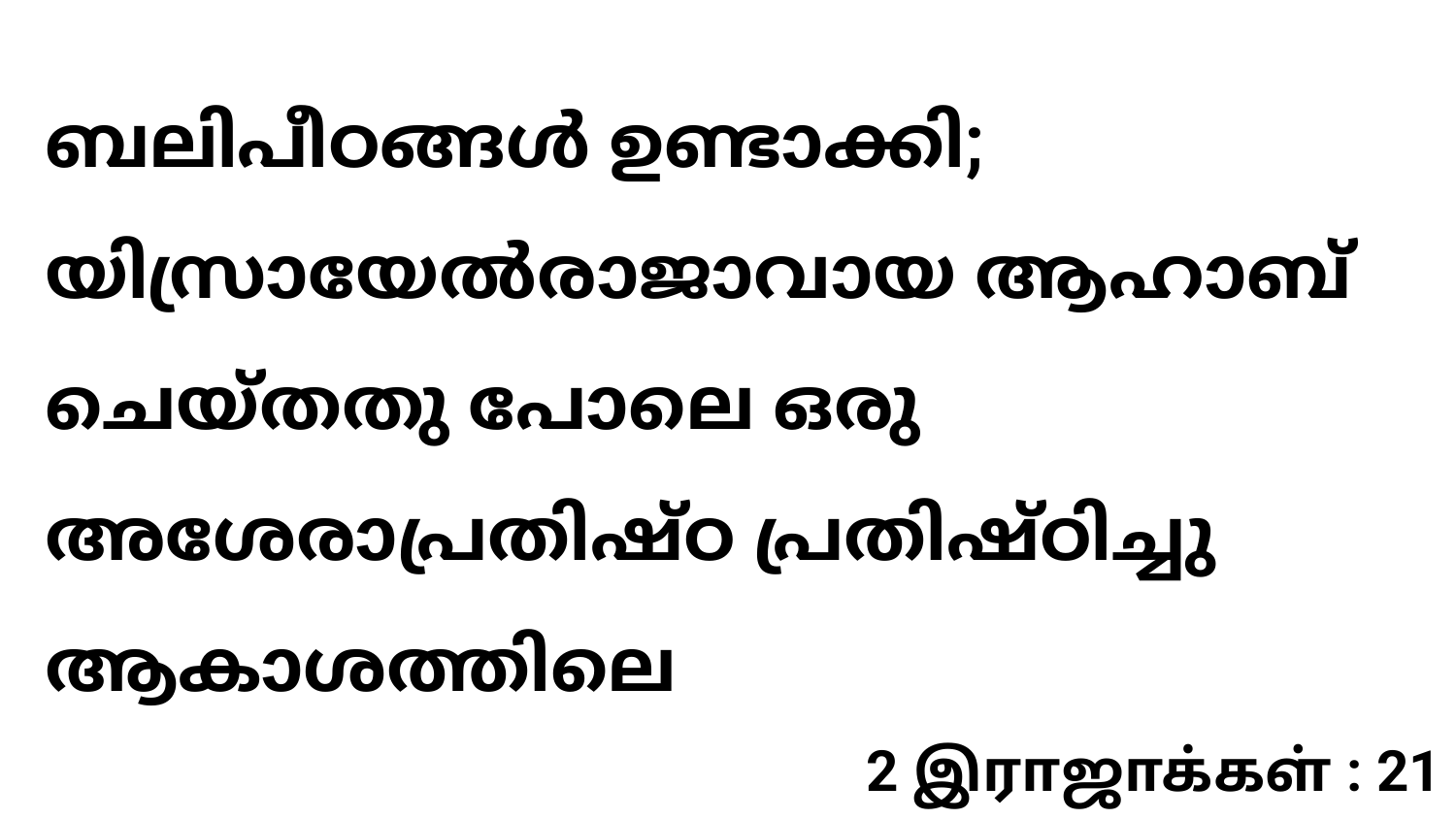

ബലിപീഠങ്ങൾ ഉണ്ടാക്കി; യിസ്രായേൽരാജാവായ ആഹാബ് ചെയ്തതു പോലെ ഒരു അശേരാപ്രതിഷ്ഠ പ്രതിഷ്ഠിച്ചു ആകാശത്തിലെ
2 இராஜாக்கள் : 21